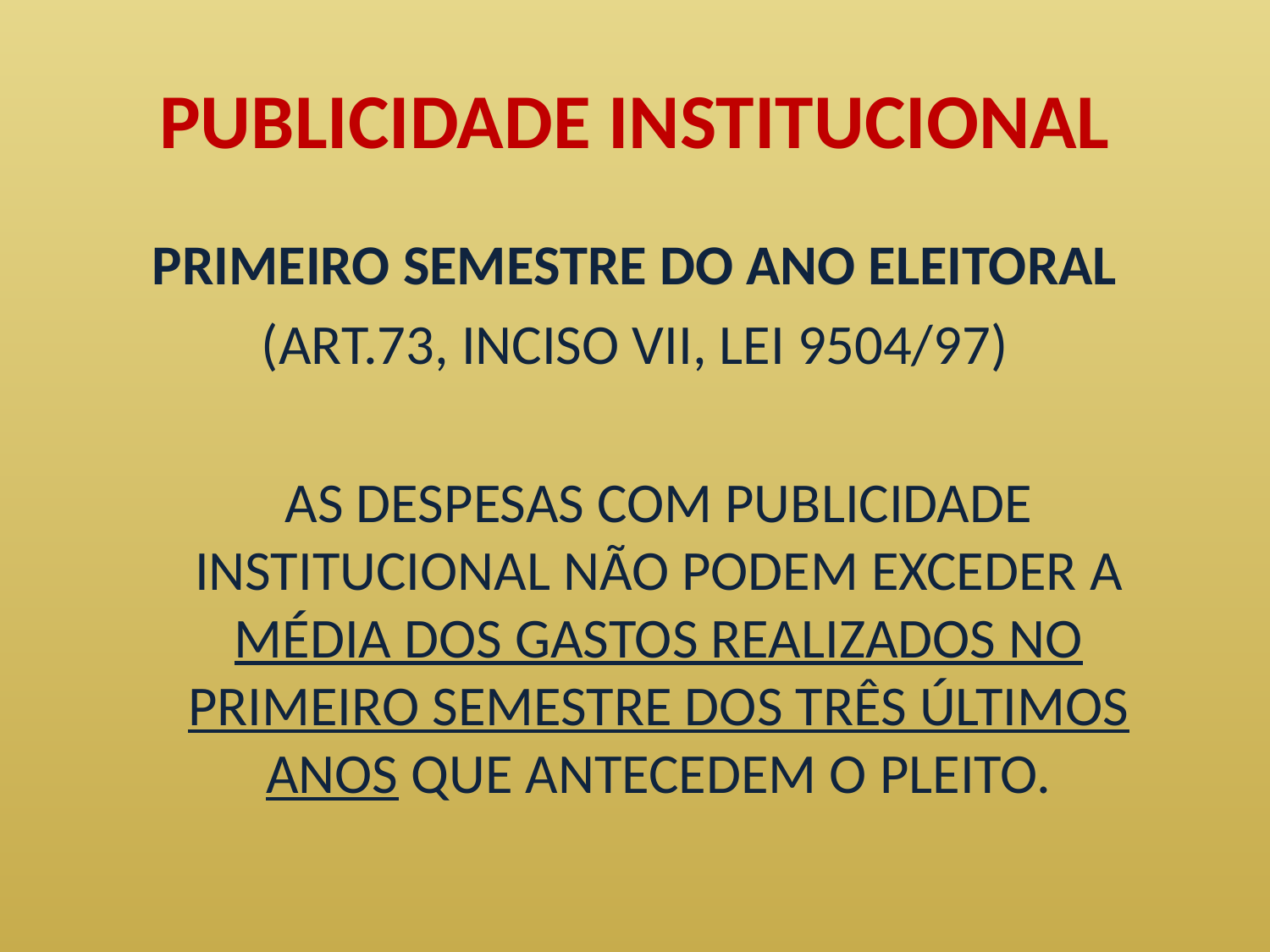

# PUBLICIDADE INSTITUCIONAL
PRIMEIRO SEMESTRE DO ANO ELEITORAL
(ART.73, INCISO VII, LEI 9504/97)

	AS DESPESAS COM PUBLICIDADE INSTITUCIONAL NÃO PODEM EXCEDER A MÉDIA DOS GASTOS REALIZADOS NO PRIMEIRO SEMESTRE DOS TRÊS ÚLTIMOS ANOS QUE ANTECEDEM O PLEITO.